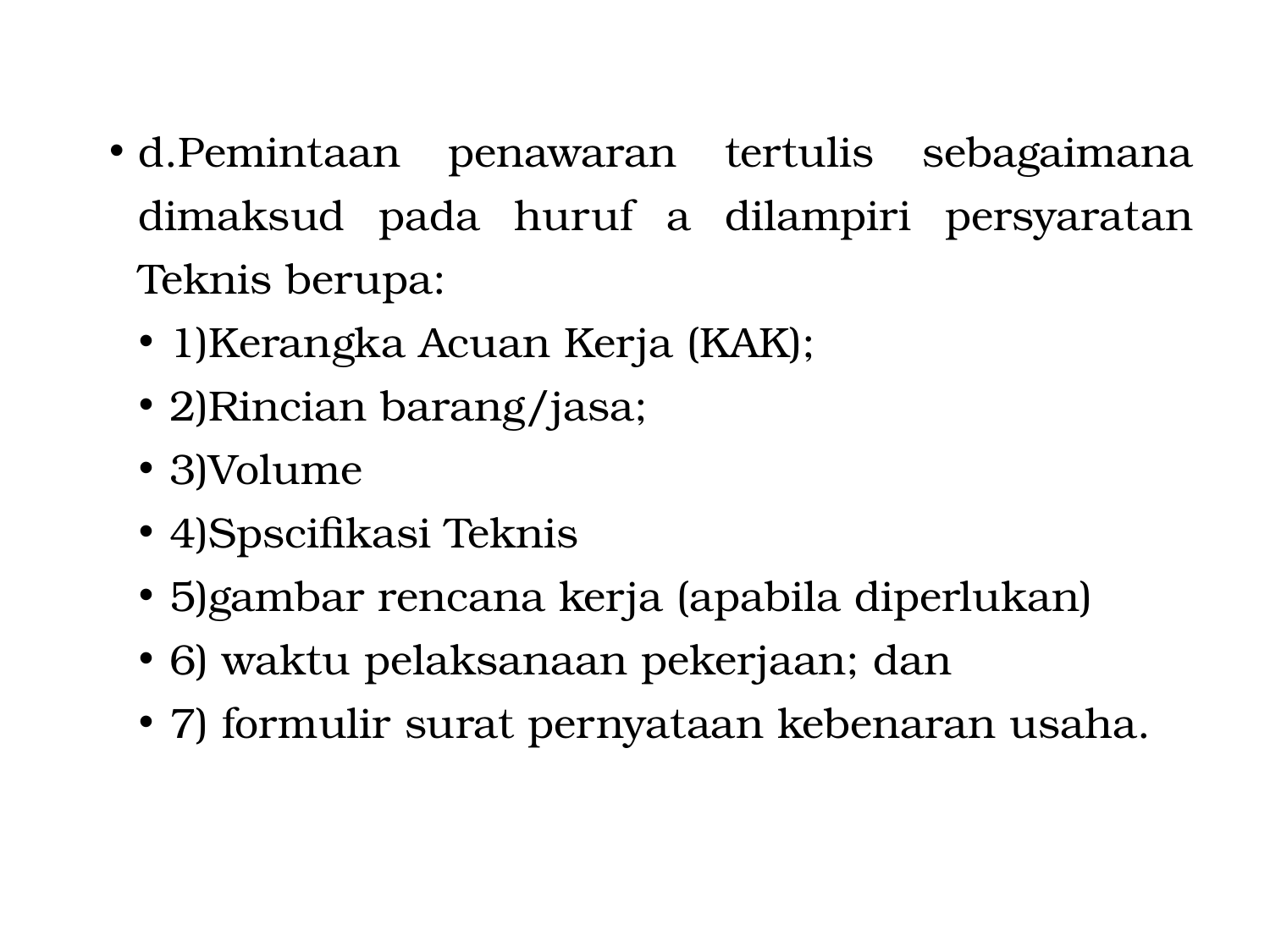

d.Pemintaan penawaran tertulis sebagaimana dimaksud pada huruf a dilampiri persyaratan Teknis berupa:
1)Kerangka Acuan Kerja (KAK);
2)Rincian barang/jasa;
3)Volume
4)Spscifikasi Teknis
5)gambar rencana kerja (apabila diperlukan)
6) waktu pelaksanaan pekerjaan; dan
7) formulir surat pernyataan kebenaran usaha.